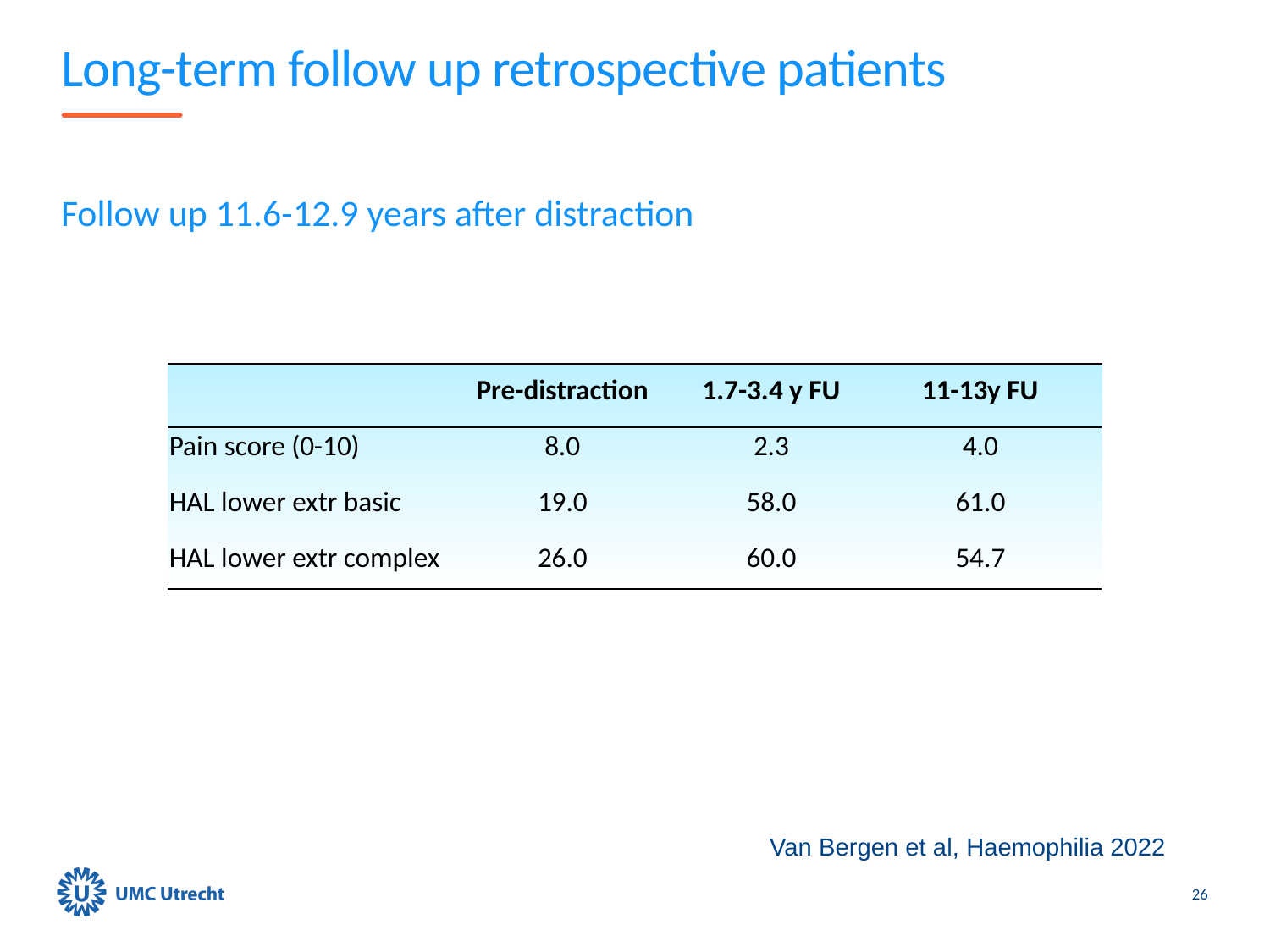

# Long-term follow up retrospective patients
Follow up 11.6-12.9 years after distraction

|  | Pre-distraction | 1.7-3.4 y FU | 11-13y FU |
| --- | --- | --- | --- |
| Pain score (0-10) | 8.0 | 2.3 | 4.0 |
| HAL lower extr basic | 19.0 | 58.0 | 61.0 |
| HAL lower extr complex | 26.0 | 60.0 | 54.7 |

Van Bergen et al, Haemophilia 2022
26